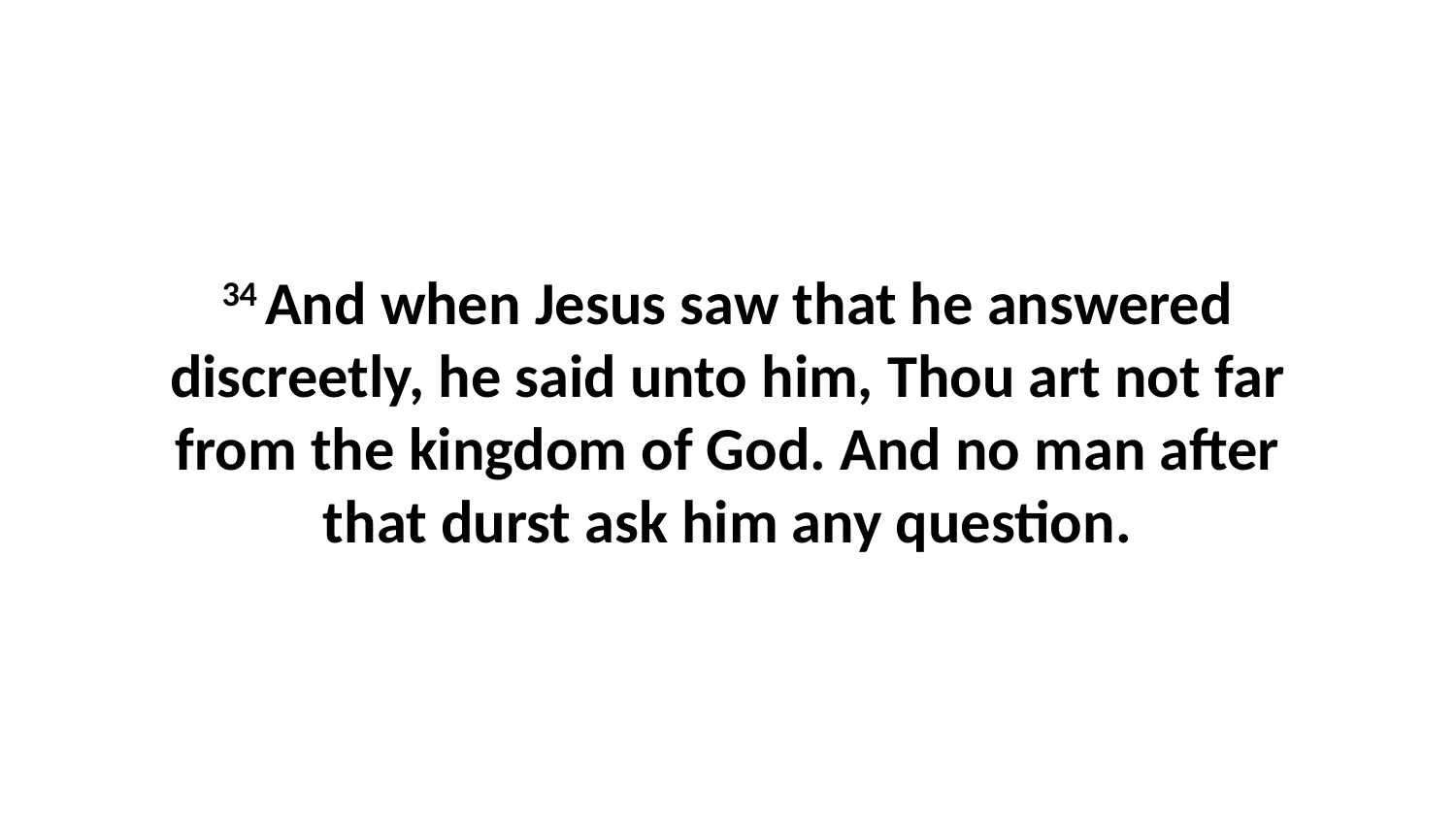

34 And when Jesus saw that he answered discreetly, he said unto him, Thou art not far from the kingdom of God. And no man after that durst ask him any question.